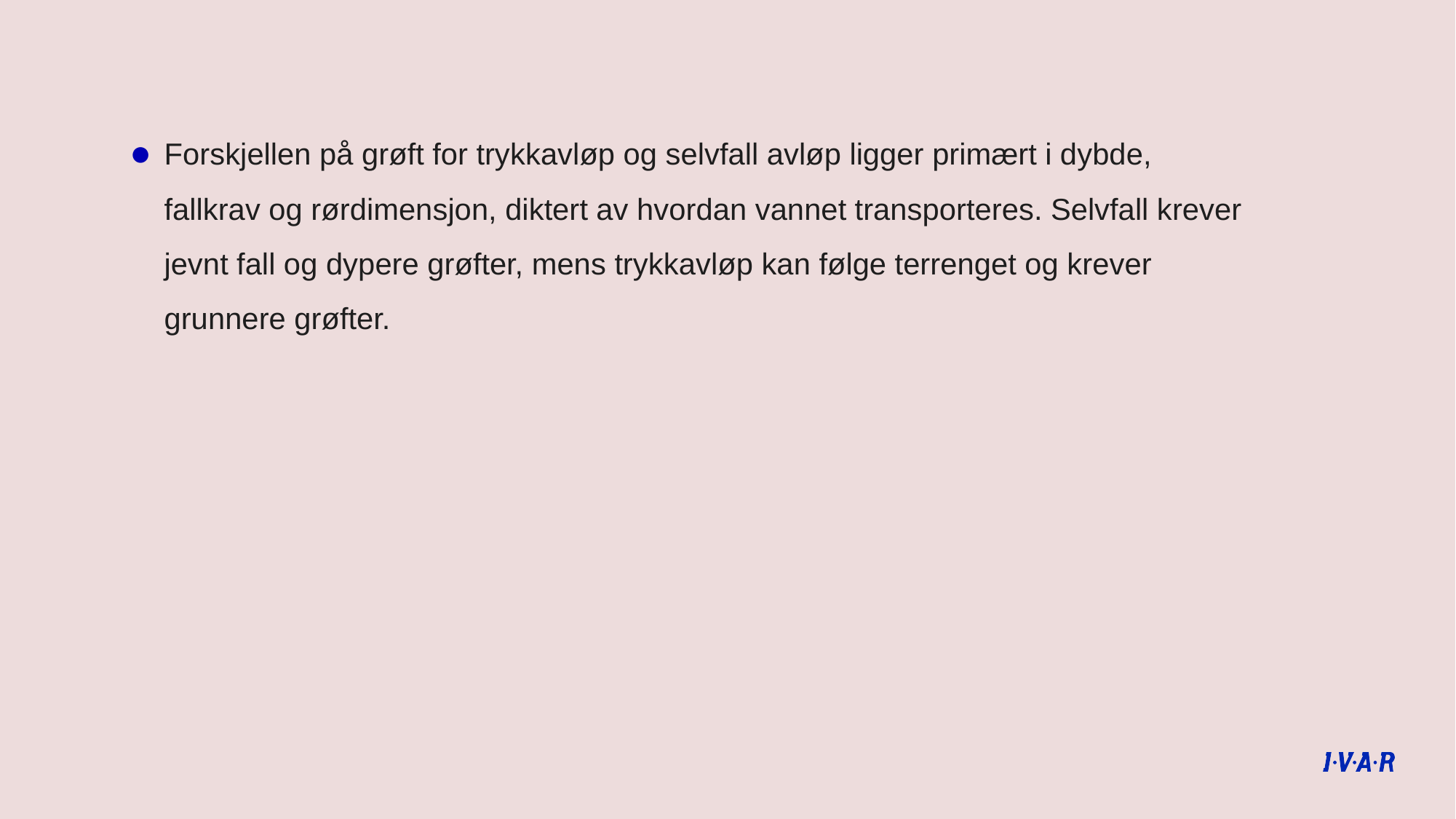

Forskjellen på grøft for trykkavløp og selvfall avløp ligger primært i dybde, fallkrav og rørdimensjon, diktert av hvordan vannet transporteres. Selvfall krever jevnt fall og dypere grøfter, mens trykkavløp kan følge terrenget og krever grunnere grøfter.